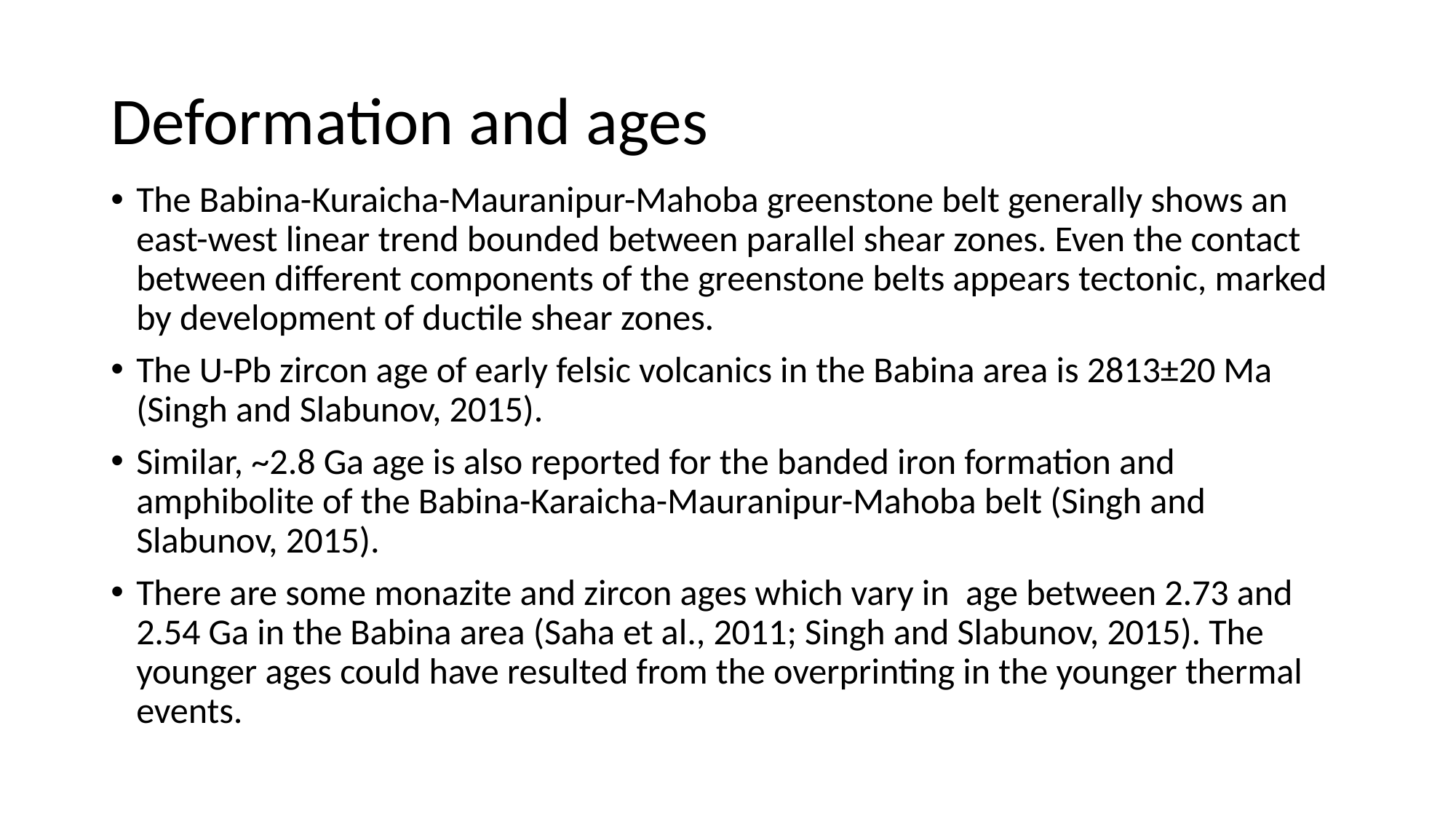

# Deformation and ages
The Babina-Kuraicha-Mauranipur-Mahoba greenstone belt generally shows an east-west linear trend bounded between parallel shear zones. Even the contact between different components of the greenstone belts appears tectonic, marked by development of ductile shear zones.
The U-Pb zircon age of early felsic volcanics in the Babina area is 2813±20 Ma (Singh and Slabunov, 2015).
Similar, ~2.8 Ga age is also reported for the banded iron formation and amphibolite of the Babina-Karaicha-Mauranipur-Mahoba belt (Singh and Slabunov, 2015).
There are some monazite and zircon ages which vary in  age between 2.73 and 2.54 Ga in the Babina area (Saha et al., 2011; Singh and Slabunov, 2015). The younger ages could have resulted from the overprinting in the younger thermal events.